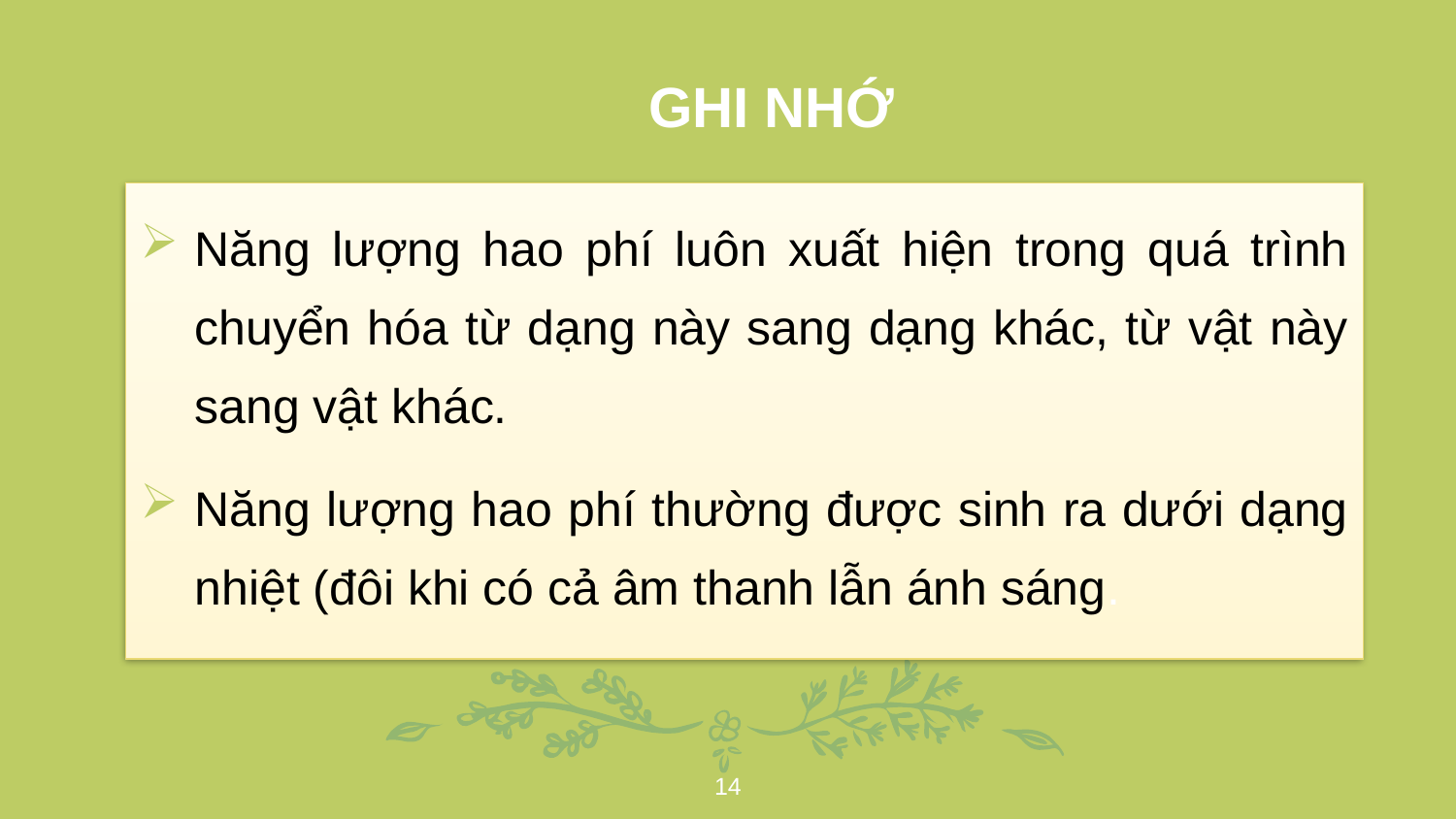

GHI NHỚ
Năng lượng hao phí luôn xuất hiện trong quá trình chuyển hóa từ dạng này sang dạng khác, từ vật này sang vật khác.
Năng lượng hao phí thường được sinh ra dưới dạng nhiệt (đôi khi có cả âm thanh lẫn ánh sáng.
14